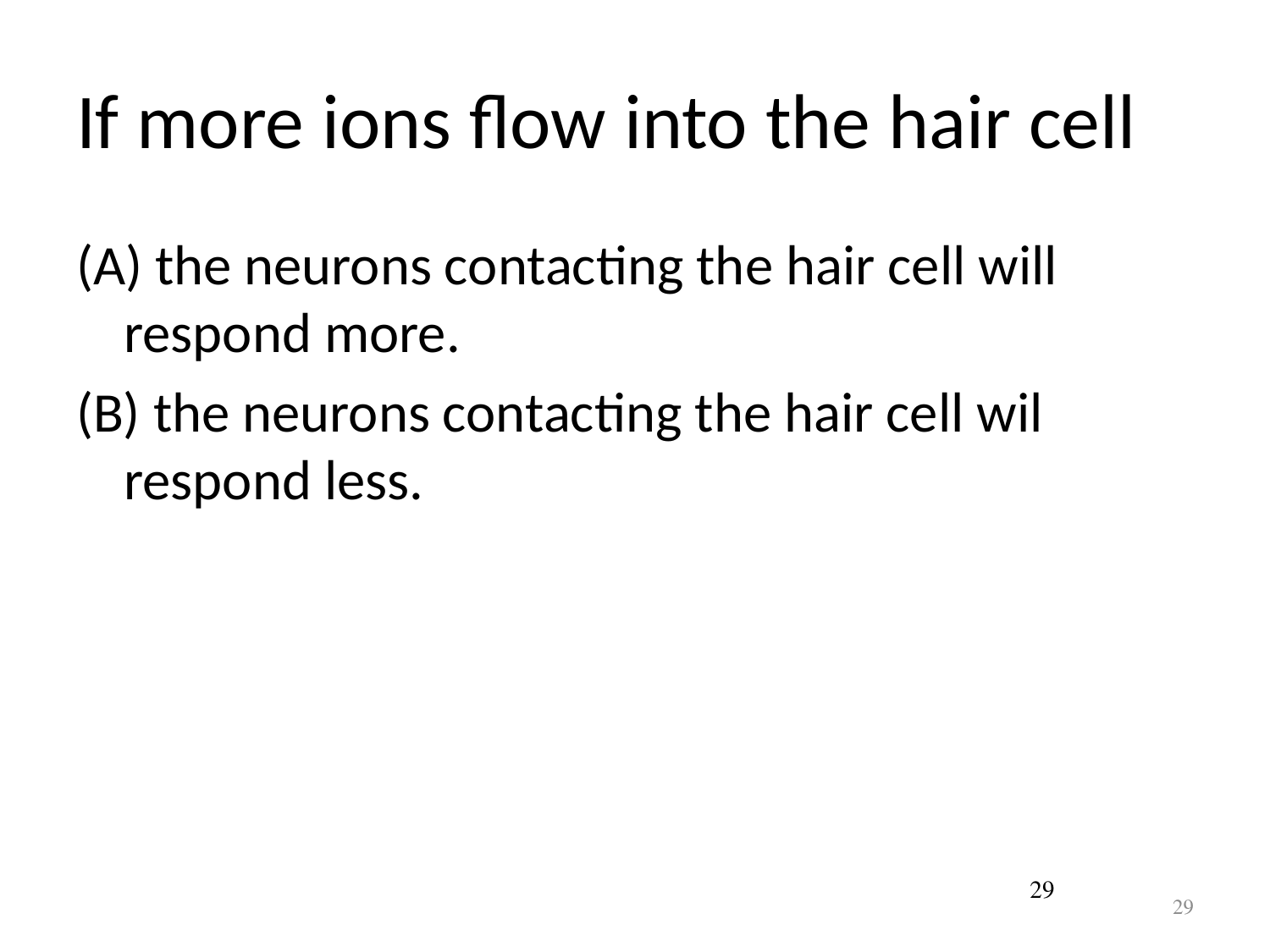

# If more ions flow into the hair cell
 the neurons contacting the hair cell will respond more.
 the neurons contacting the hair cell wil respond less.
29
29